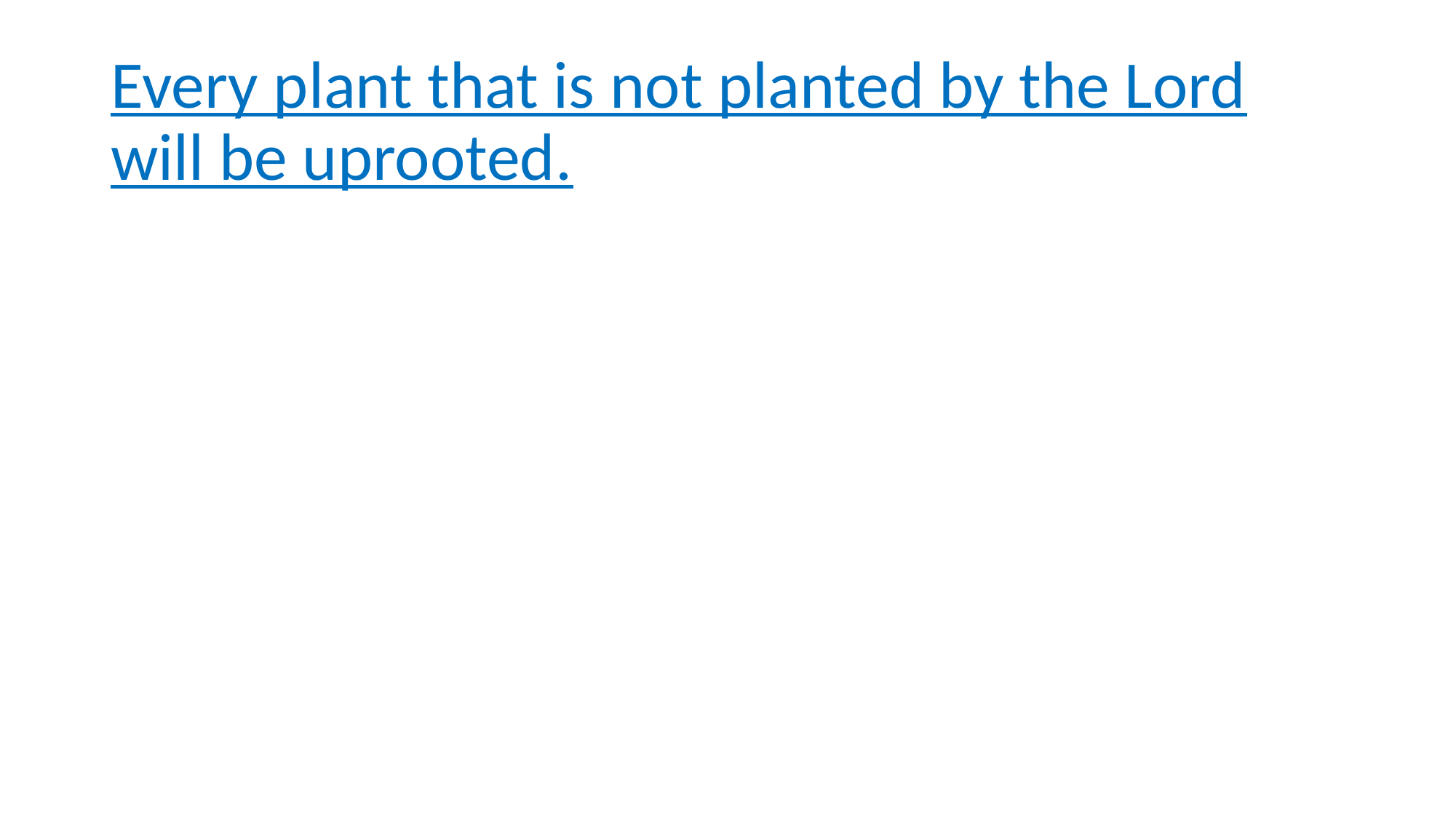

# Every plant that is not planted by the Lord will be uprooted.